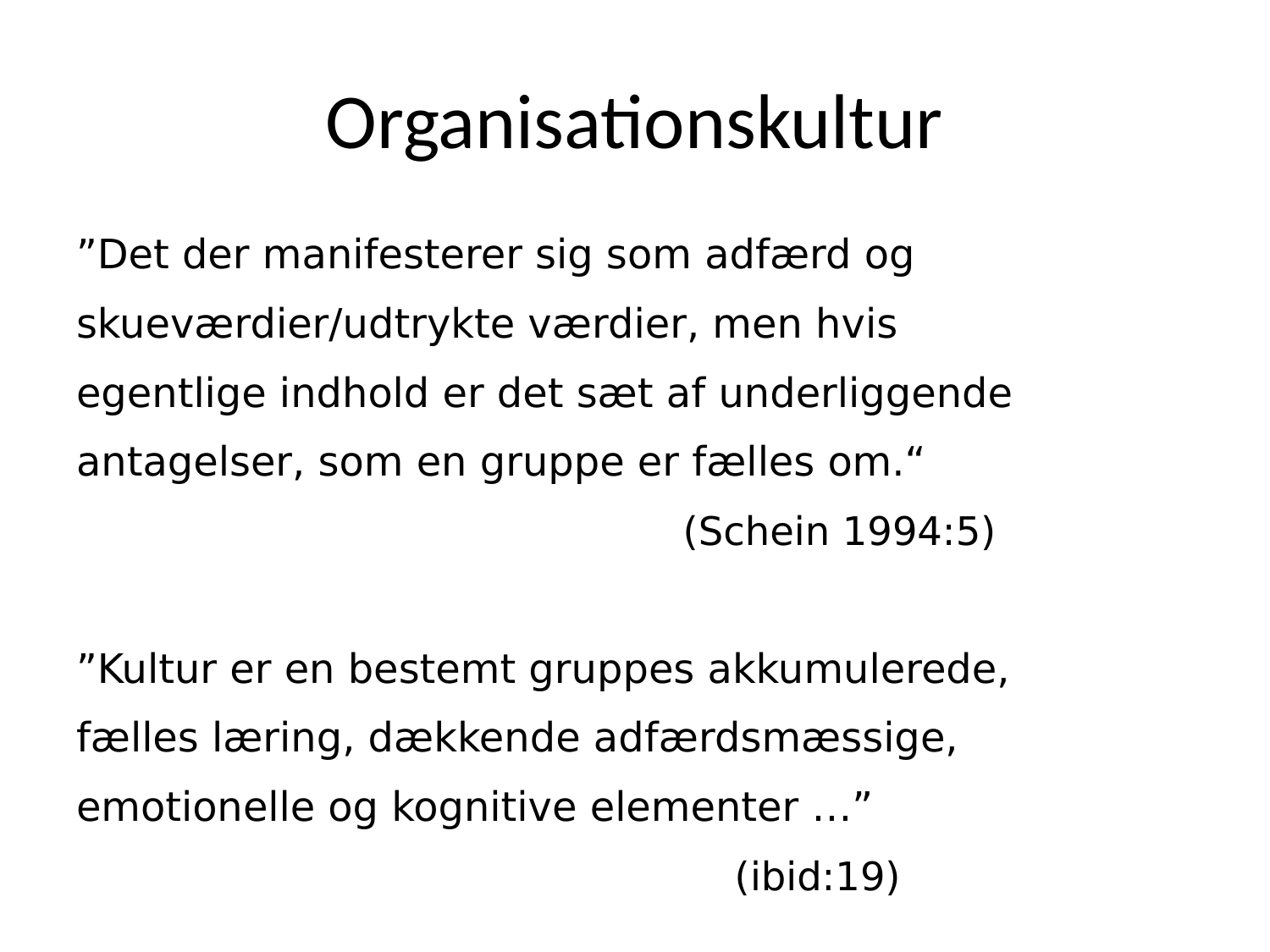

# Organisationskultur
”Det der manifesterer sig som adfærd og
skueværdier/udtrykte værdier, men hvis
egentlige indhold er det sæt af underliggende
antagelser, som en gruppe er fælles om.“
                                               (Schein 1994:5)

”Kultur er en bestemt gruppes akkumulerede,
fælles læring, dækkende adfærdsmæssige,
emotionelle og kognitive elementer …”
                                                   (ibid:19)